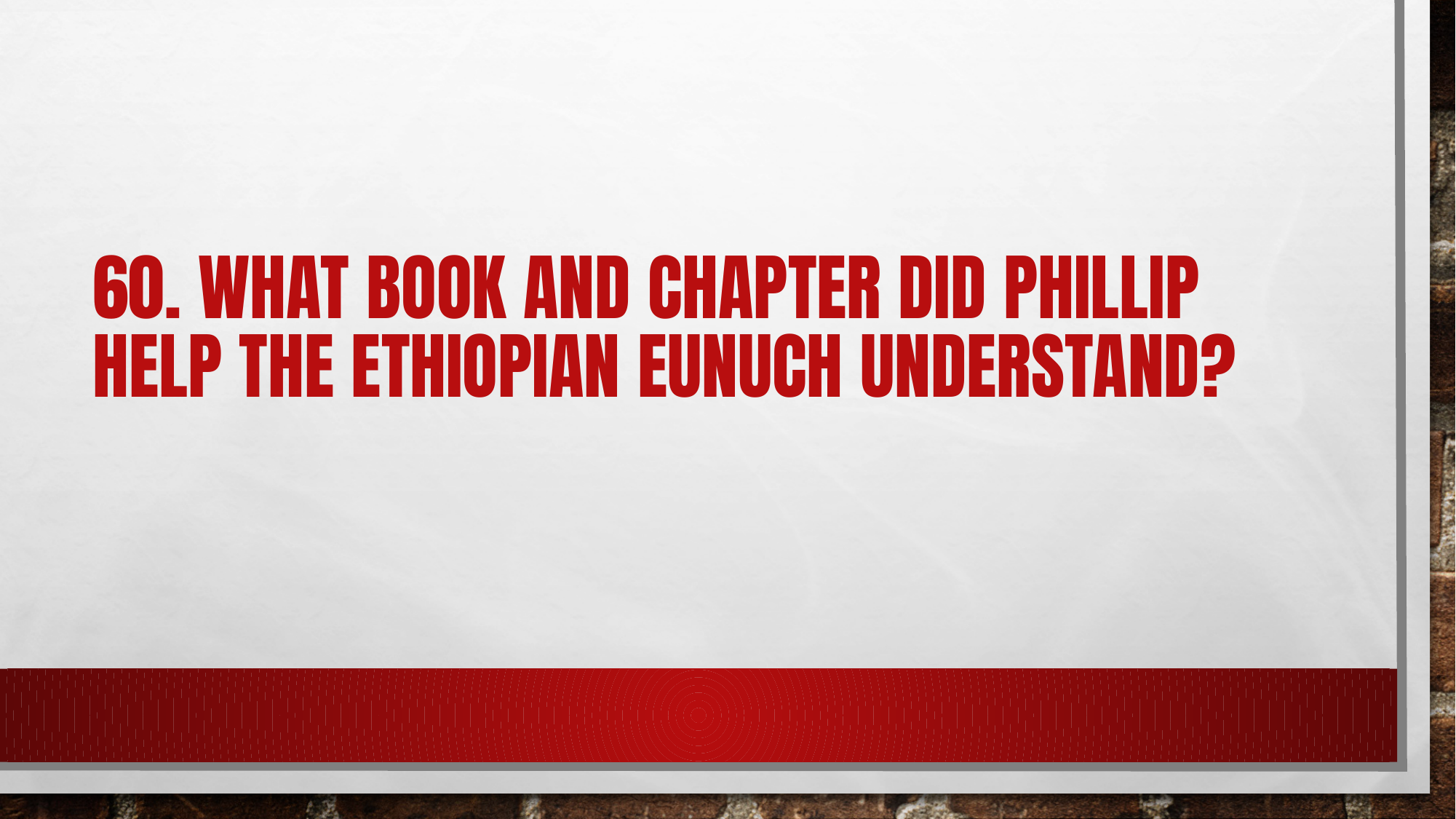

# 60. What book and chapter did Phillip help the Ethiopian eunuch understand?